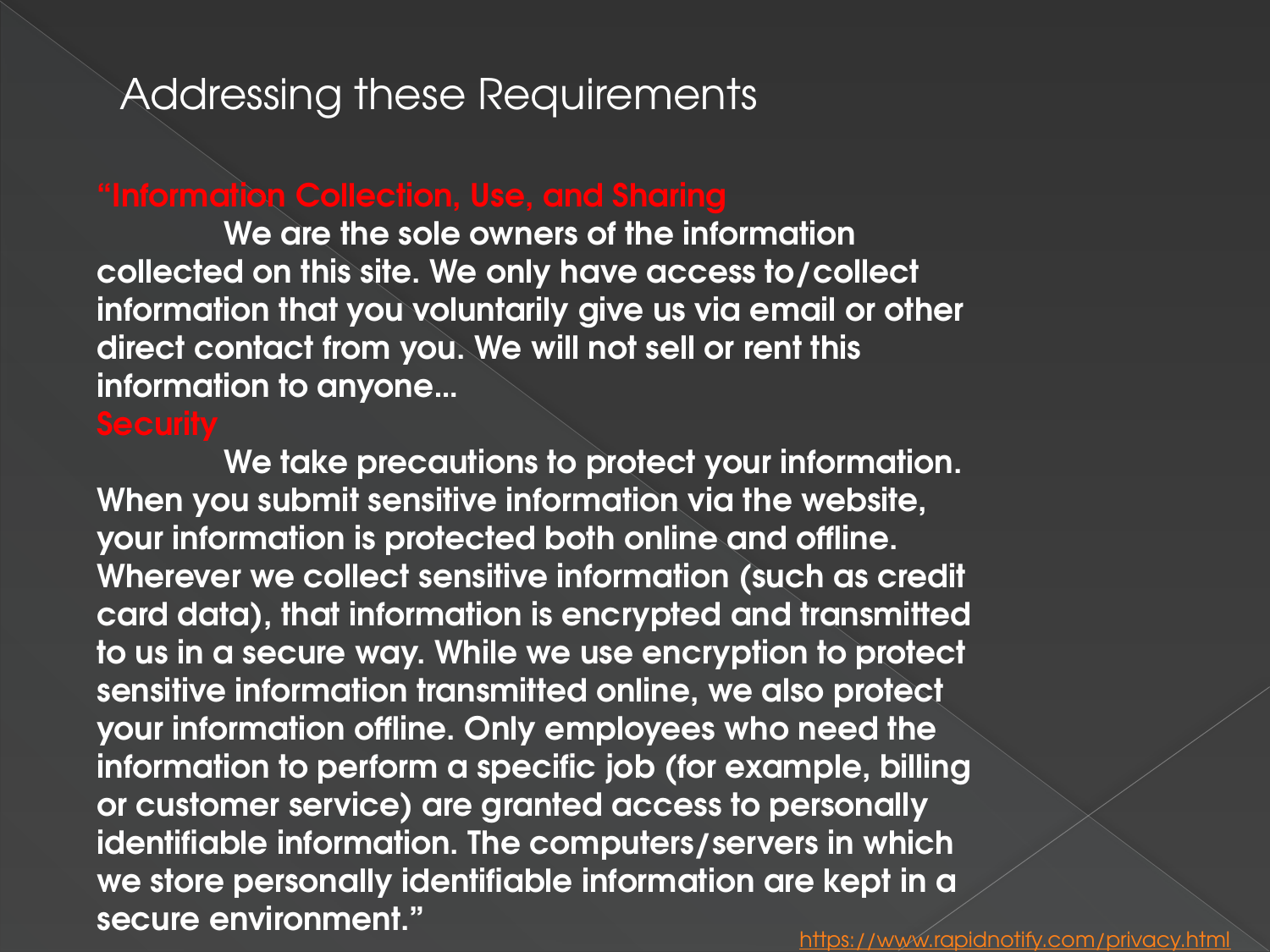

Addressing these Requirements
“Information Collection, Use, and Sharing
	We are the sole owners of the information collected on this site. We only have access to/collect information that you voluntarily give us via email or other direct contact from you. We will not sell or rent this information to anyone…
Security
	We take precautions to protect your information. When you submit sensitive information via the website, your information is protected both online and offline. Wherever we collect sensitive information (such as credit card data), that information is encrypted and transmitted to us in a secure way. While we use encryption to protect sensitive information transmitted online, we also protect your information offline. Only employees who need the information to perform a specific job (for example, billing or customer service) are granted access to personally identifiable information. The computers/servers in which we store personally identifiable information are kept in a secure environment.”
https://www.rapidnotify.com/privacy.html